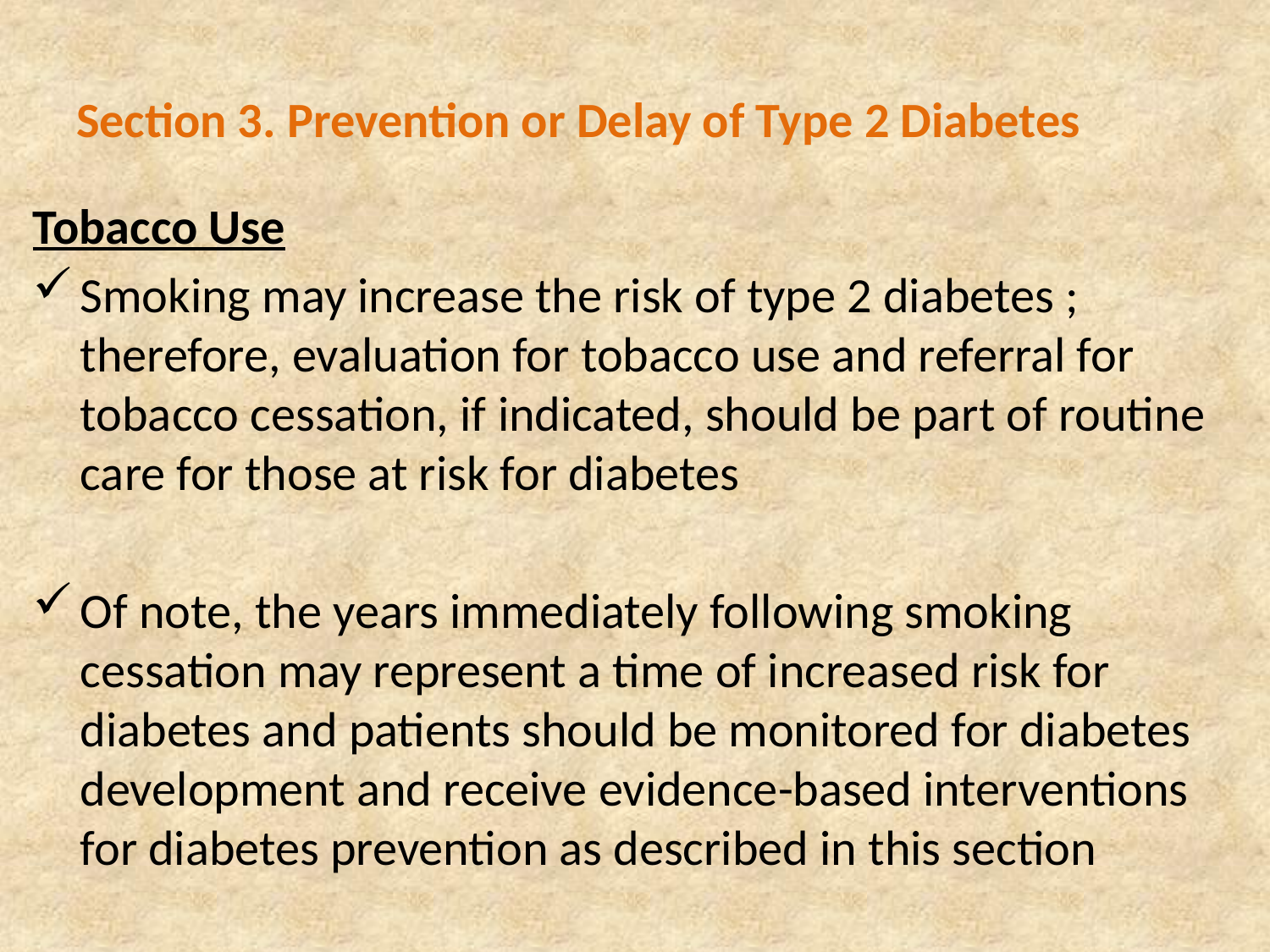

# Section 3. Prevention or Delay of Type 2 Diabetes
Tobacco Use
Smoking may increase the risk of type 2 diabetes ; therefore, evaluation for tobacco use and referral for tobacco cessation, if indicated, should be part of routine care for those at risk for diabetes

Of note, the years immediately following smoking cessation may represent a time of increased risk for diabetes and patients should be monitored for diabetes development and receive evidence-based interventions for diabetes prevention as described in this section